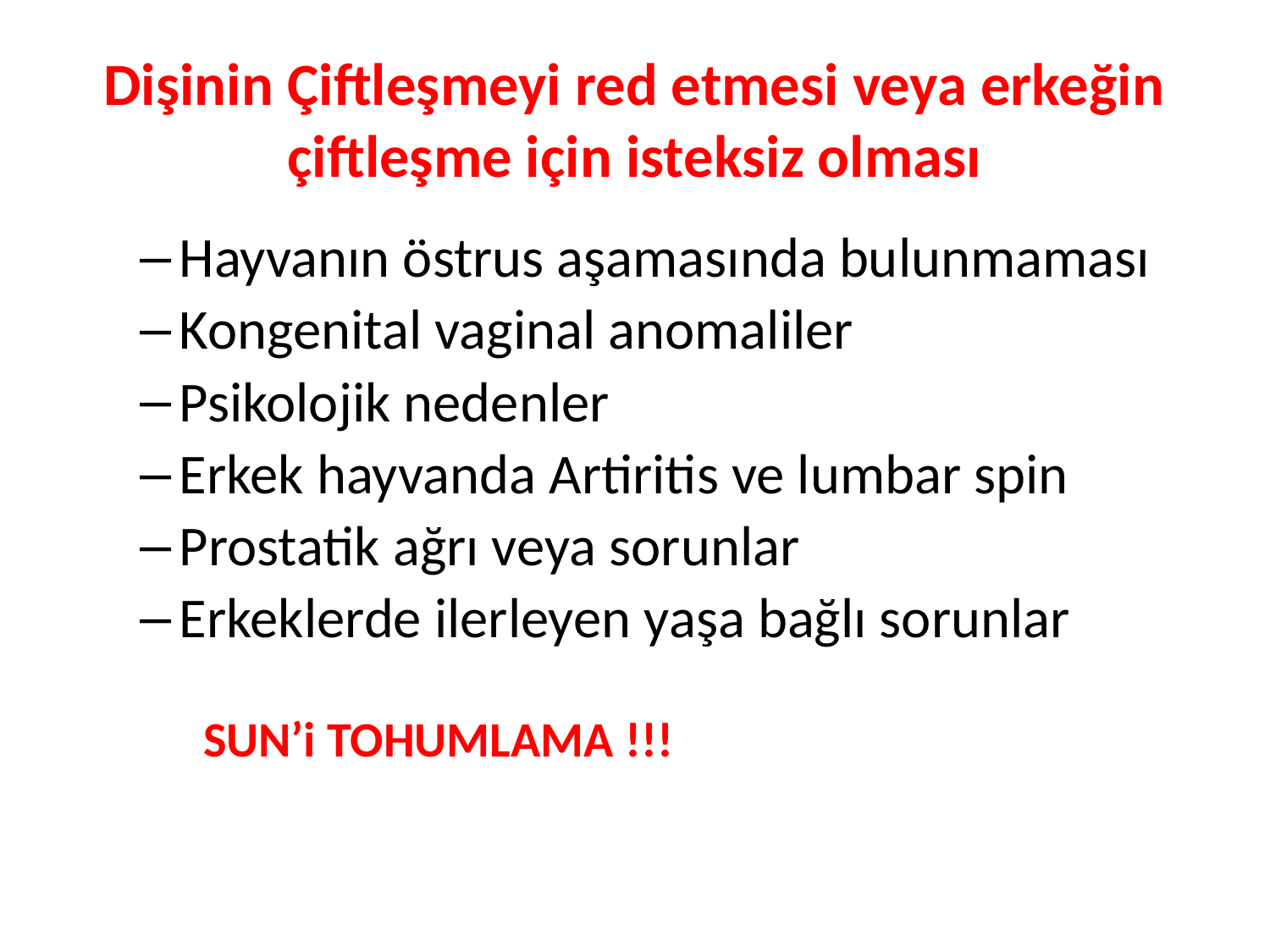

# Dişinin Çiftleşmeyi red etmesi veya erkeğin çiftleşme için isteksiz olması
Hayvanın östrus aşamasında bulunmaması
Kongenital vaginal anomaliler
Psikolojik nedenler
Erkek hayvanda Artiritis ve lumbar spin
Prostatik ağrı veya sorunlar
Erkeklerde ilerleyen yaşa bağlı sorunlar

SUN’i TOHUMLAMA !!!